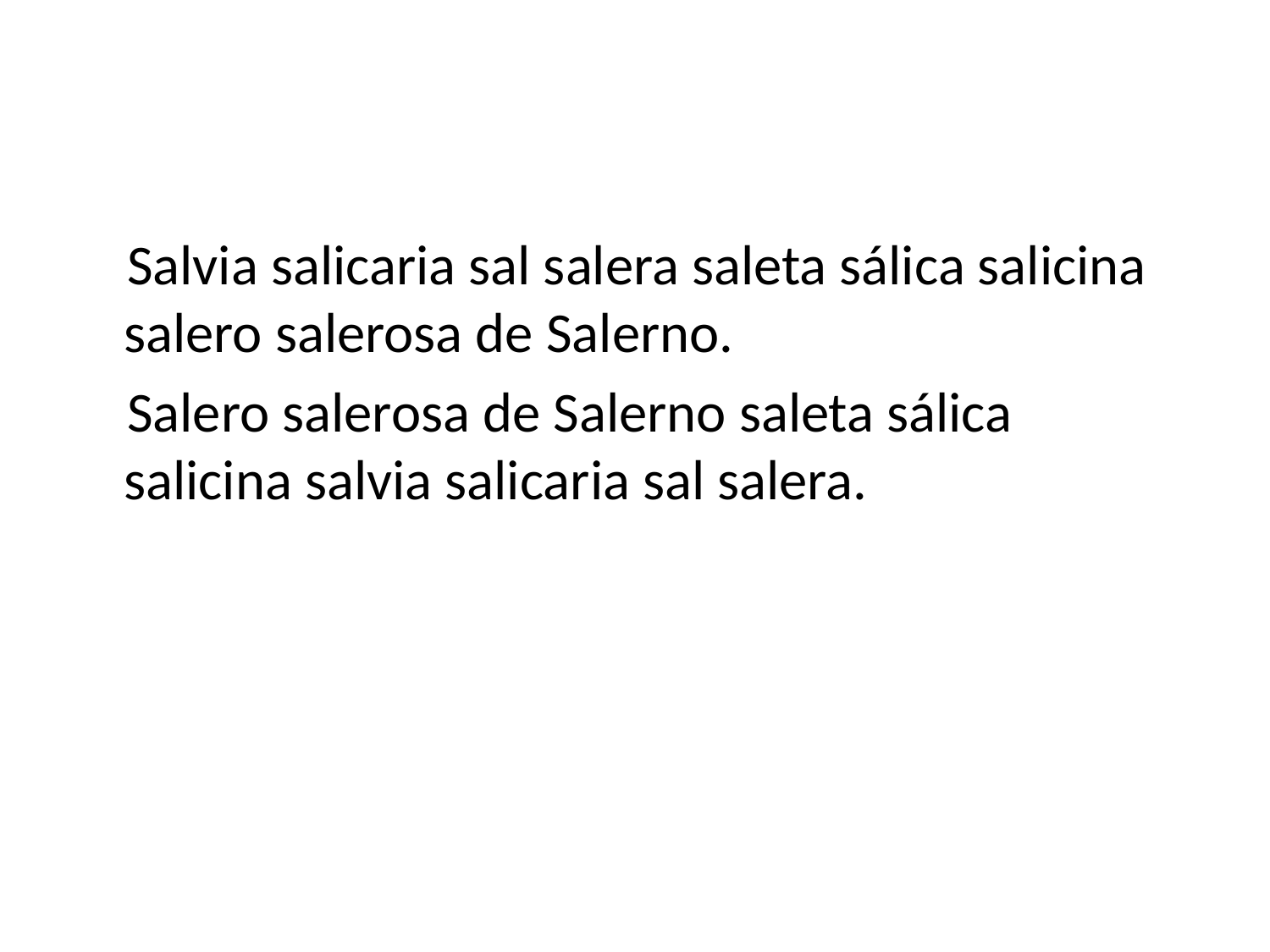

#
    Salvia salicaria sal salera saleta sálica salicina salero salerosa de Salerno.
    Salero salerosa de Salerno saleta sálica salicina salvia salicaria sal salera.